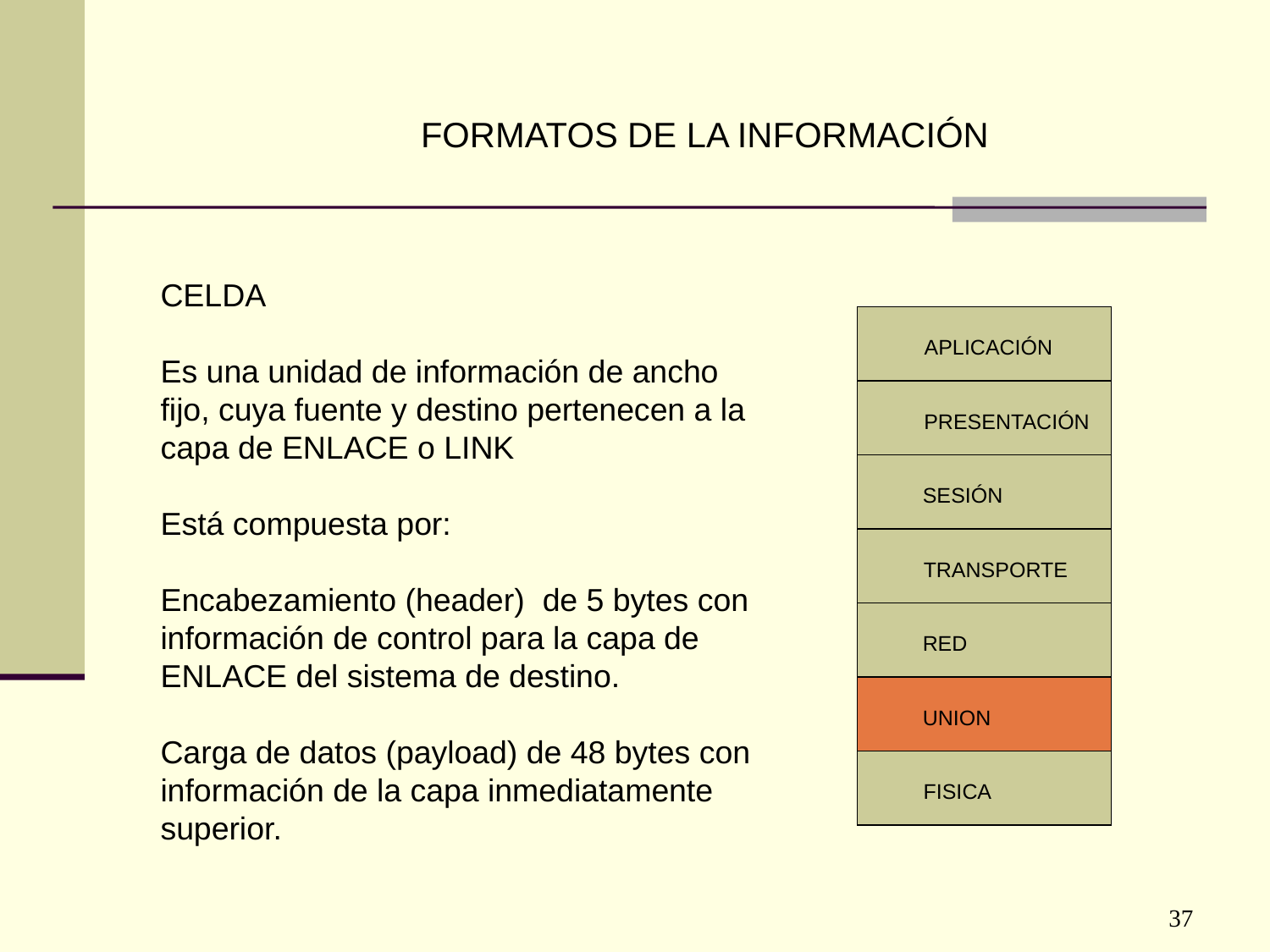

FORMATOS DE LA INFORMACIÓN

CELDA

Es una unidad de información de ancho fijo, cuya fuente y destino pertenecen a la capa de ENLACE o LINK

Está compuesta por:

Encabezamiento (header)  de 5 bytes con información de control para la capa de ENLACE del sistema de destino.

Carga de datos (payload) de 48 bytes con información de la capa inmediatamente superior.

APLICACIÓN

PRESENTACIÓN

SESIÓN

TRANSPORTE

RED

UNION

FISICA
37